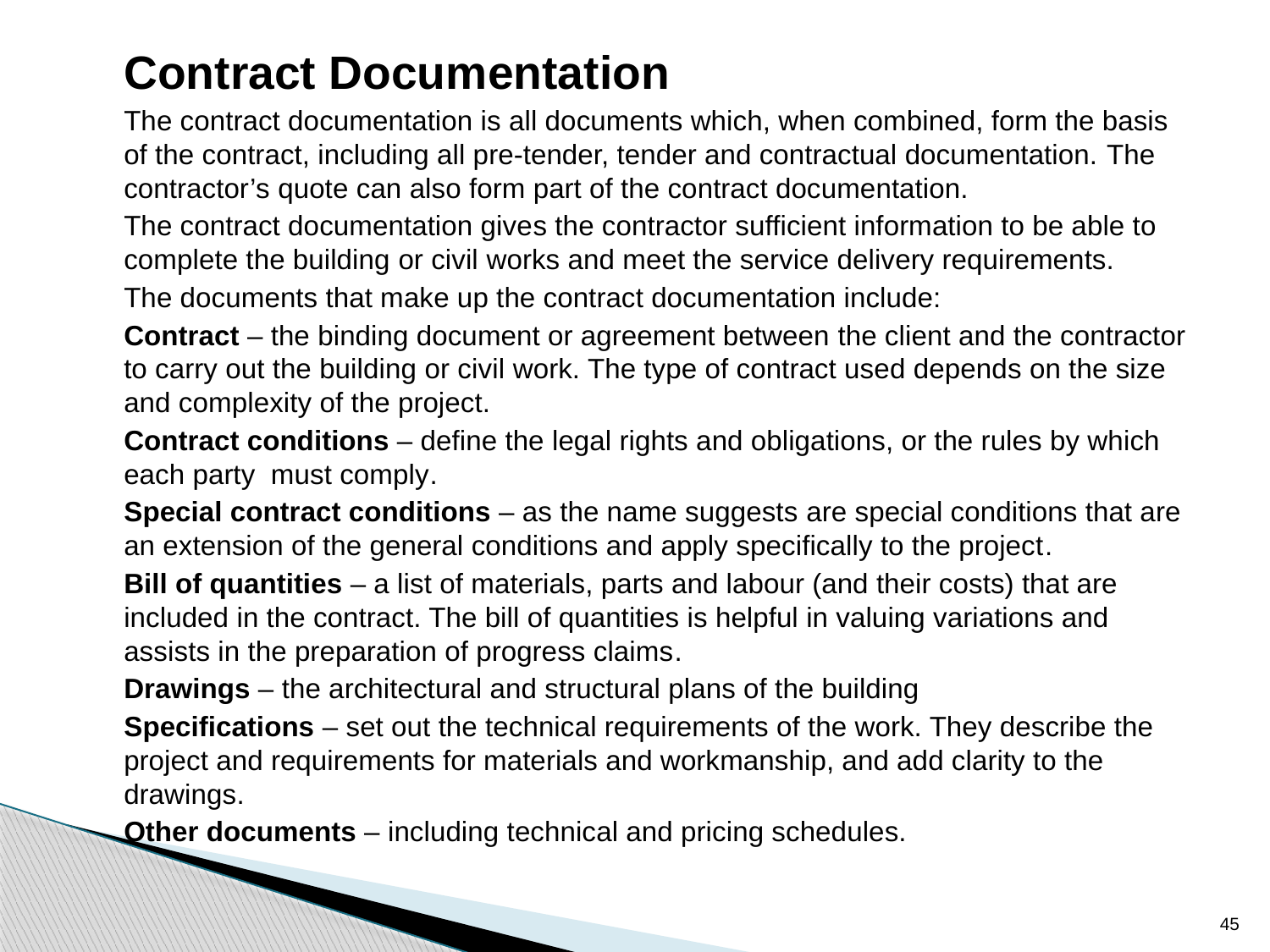

Contract Documentation
	The contract documentation is all documents which, when combined, form the basis of the contract, including all pre-tender, tender and contractual documentation. The contractor’s quote can also form part of the contract documentation.
	The contract documentation gives the contractor sufficient information to be able to complete the building or civil works and meet the service delivery requirements.
	The documents that make up the contract documentation include:
	Contract – the binding document or agreement between the client and the contractor to carry out the building or civil work. The type of contract used depends on the size and complexity of the project.
	Contract conditions – define the legal rights and obligations, or the rules by which each party  must comply.
	Special contract conditions – as the name suggests are special conditions that are an extension of the general conditions and apply specifically to the project.
	Bill of quantities – a list of materials, parts and labour (and their costs) that are included in the contract. The bill of quantities is helpful in valuing variations and assists in the preparation of progress claims.
	Drawings – the architectural and structural plans of the building
	Specifications – set out the technical requirements of the work. They describe the project and requirements for materials and workmanship, and add clarity to the drawings.
	Other documents – including technical and pricing schedules.

45